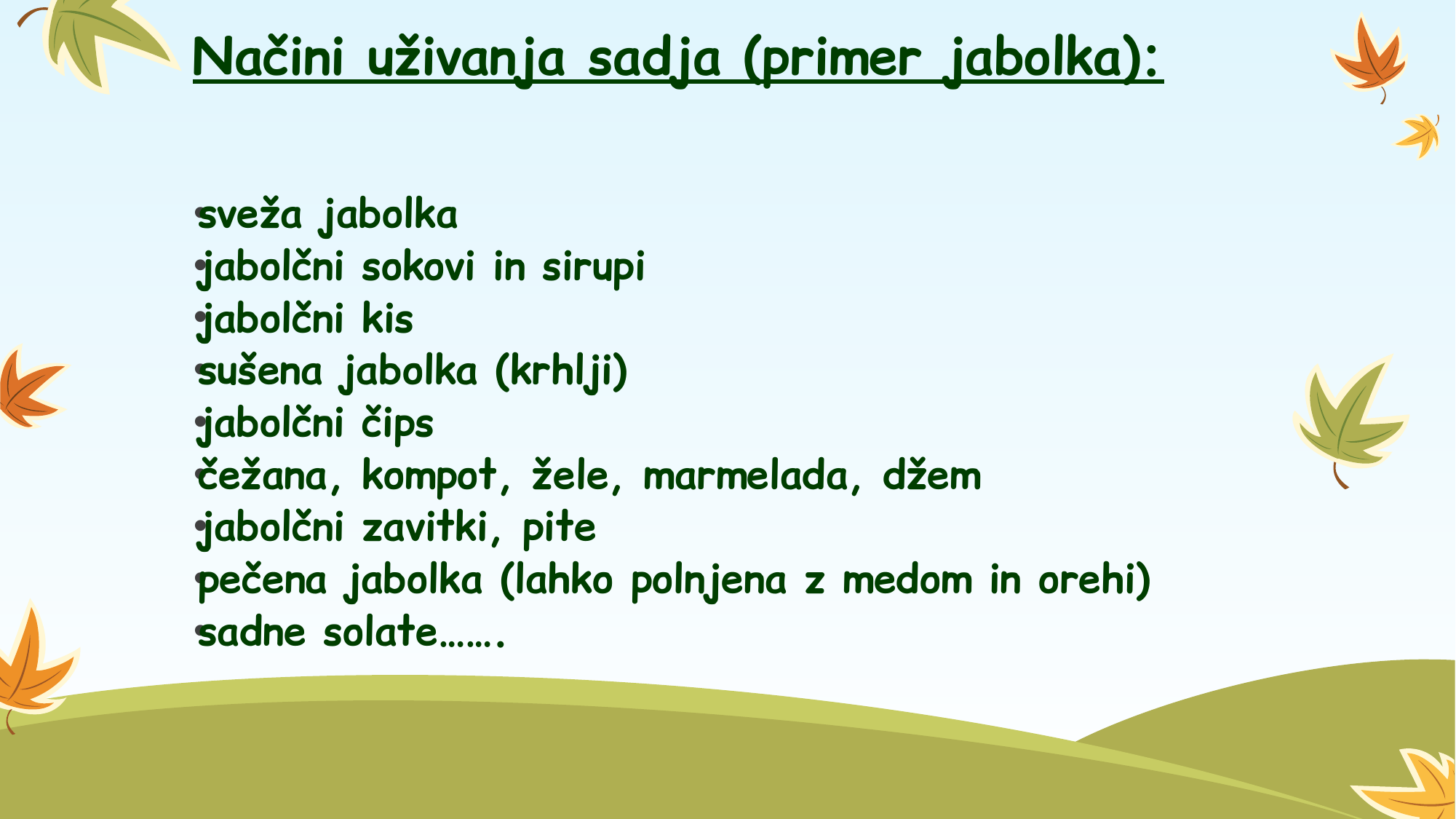

# Načini uživanja sadja (primer jabolka):

sveža jabolka
jabolčni sokovi in sirupi
jabolčni kis
sušena jabolka (krhlji)
jabolčni čips
čežana, kompot, žele, marmelada, džem
jabolčni zavitki, pite
pečena jabolka (lahko polnjena z medom in orehi)
sadne solate…….